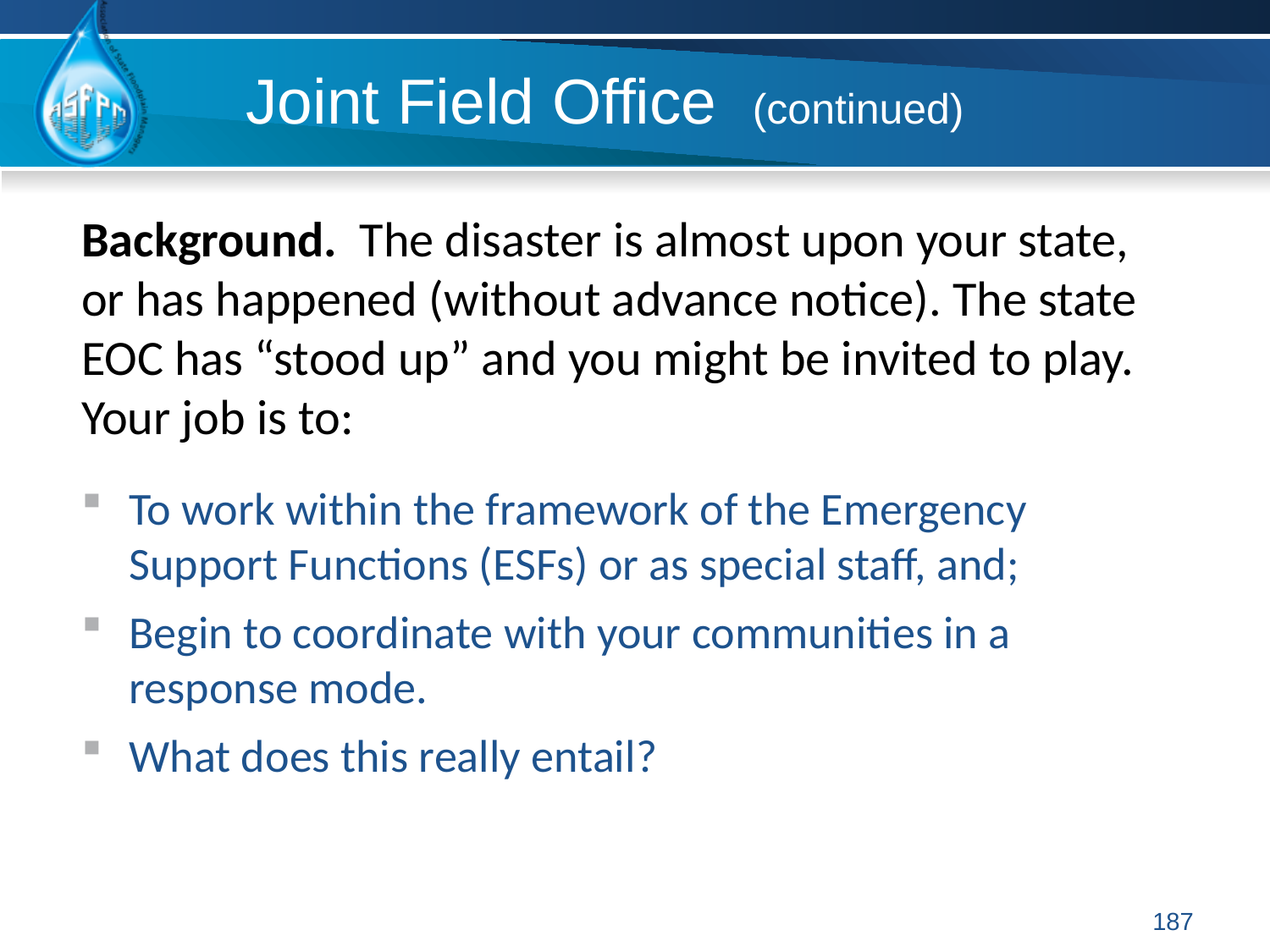

# Joint Field Office  (continued)

Background.  The disaster is almost upon your state, or has happened (without advance notice). The state EOC has “stood up” and you might be invited to play. Your job is to:

To work within the framework of the Emergency Support Functions (ESFs) or as special staff, and;
Begin to coordinate with your communities in a response mode.
What does this really entail?

187